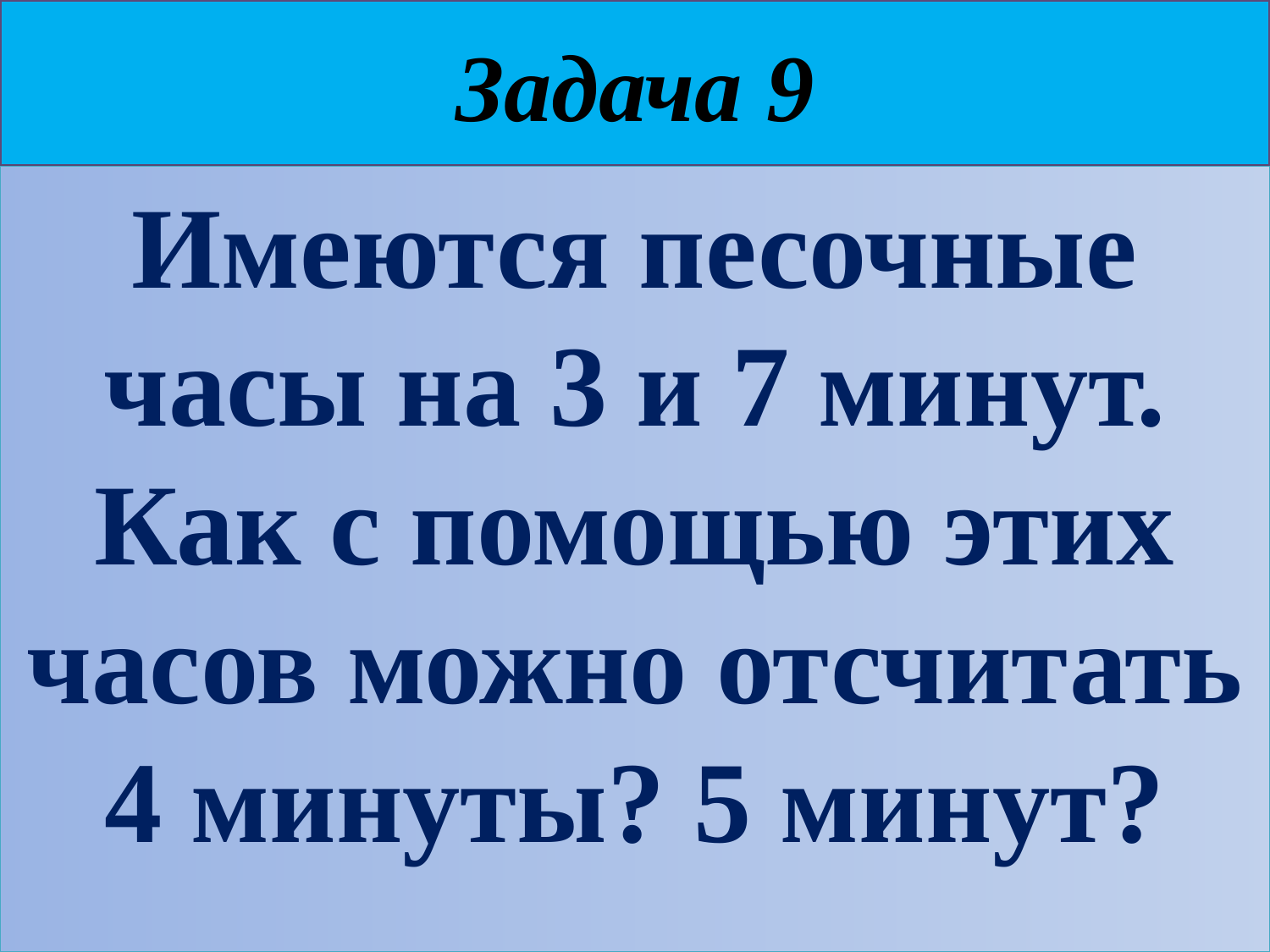

# Задача 9
Имеются песочные часы на 3 и 7 минут. Как с помощью этих часов можно отсчитать 4 минуты? 5 минут?